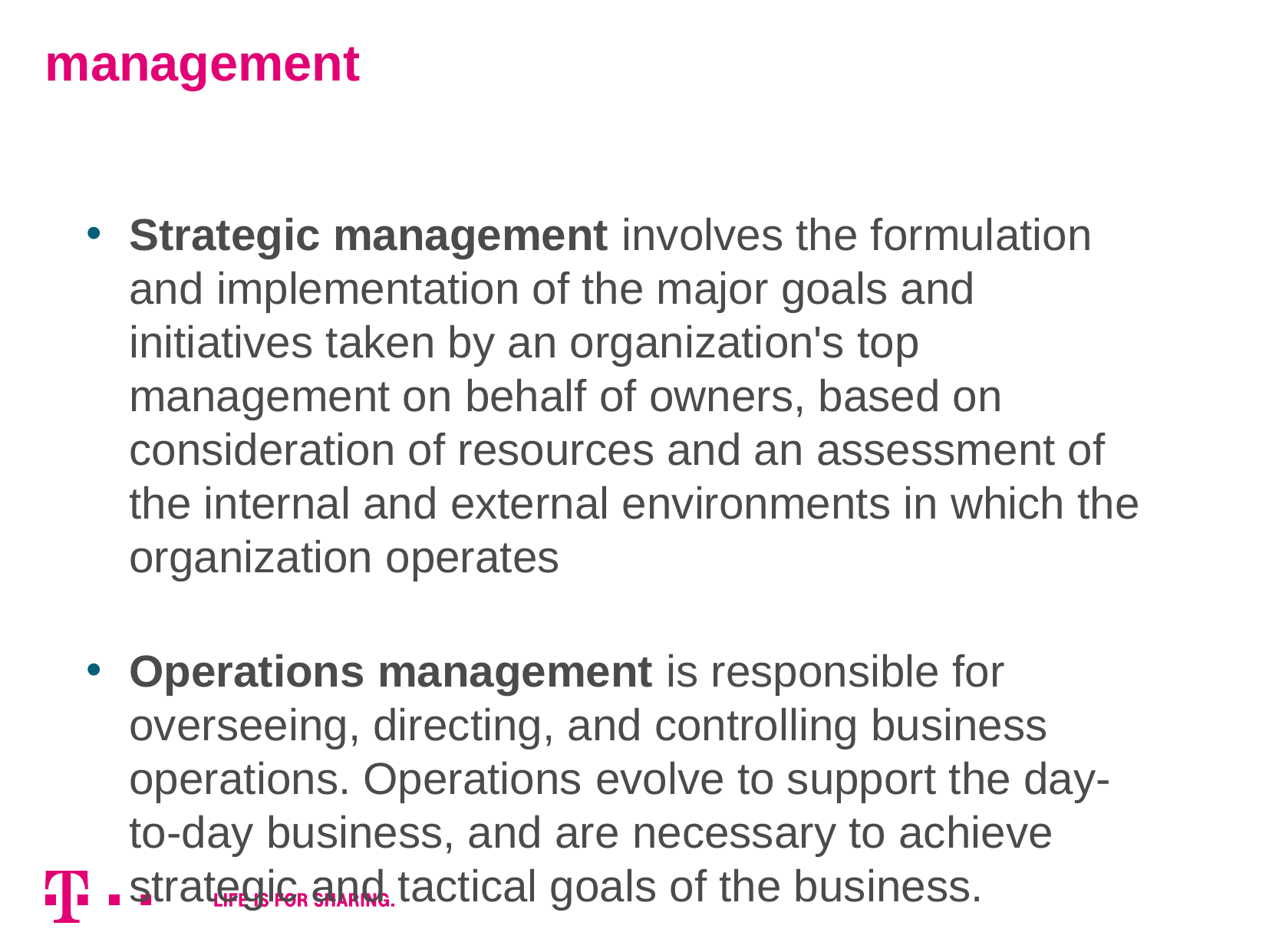

# management
Strategic management involves the formulation and implementation of the major goals and initiatives taken by an organization's top management on behalf of owners, based on consideration of resources and an assessment of the internal and external environments in which the organization operates

Operations management is responsible for overseeing, directing, and controlling business operations. Operations evolve to support the day-to-day business, and are necessary to achieve strategic and tactical goals of the business.